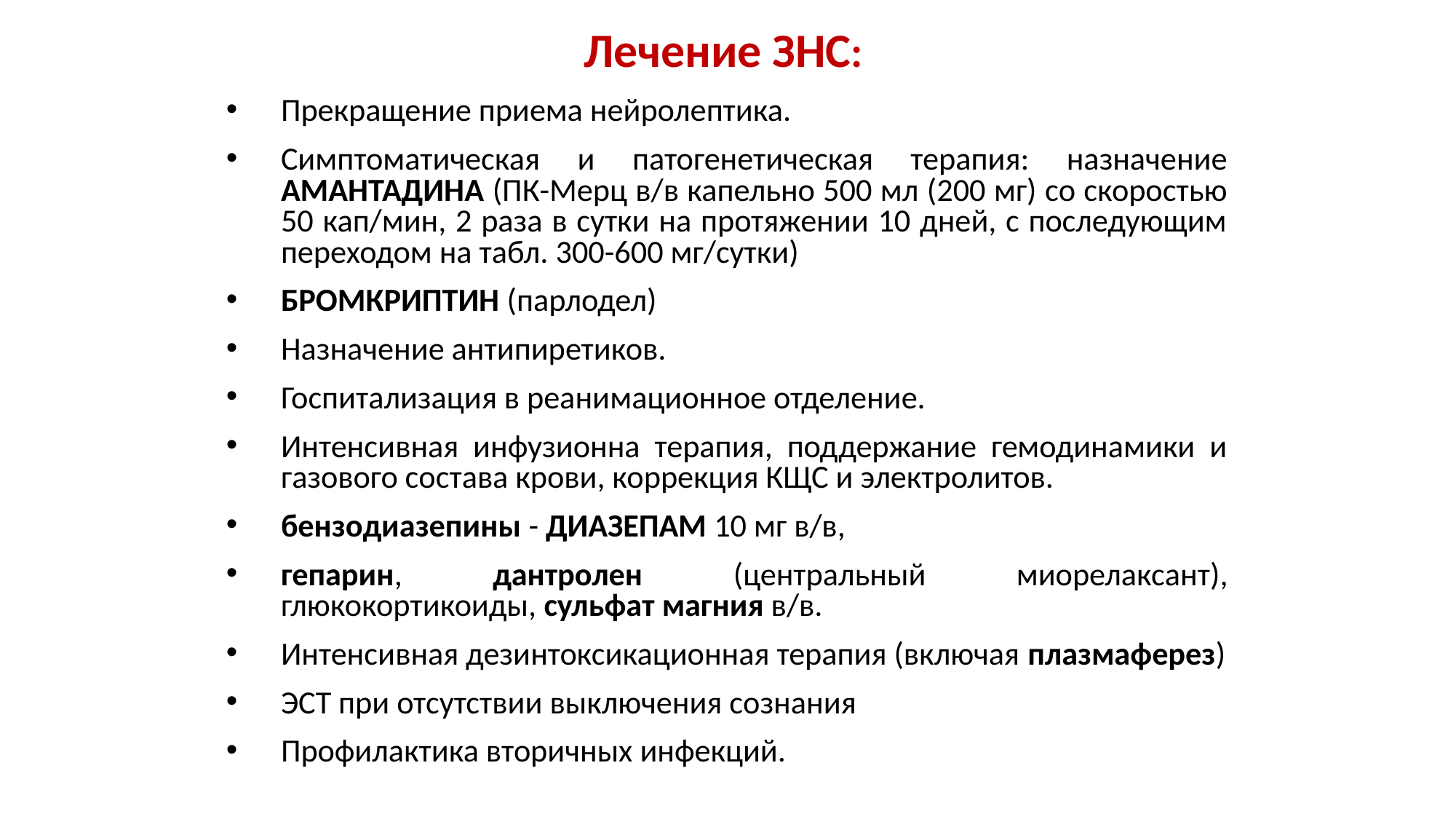

# Лечение ЗНС:
Прекращение приема нейролептика.
Симптоматическая и патогенетическая терапия: назначение АМАНТАДИНА (ПК-Мерц в/в капельно 500 мл (200 мг) со скоростью 50 кап/мин, 2 раза в сутки на протяжении 10 дней, с последующим переходом на табл. 300-600 мг/сутки)
БРОМКРИПТИН (парлодел)
Назначение антипиретиков.
Госпитализация в реанимационное отделение.
Интенсивная инфузионна терапия, поддержание гемодинамики и газового состава крови, коррекция КЩС и электролитов.
бензодиазепины - ДИАЗЕПАМ 10 мг в/в,
гепарин, дантролен (центральный миорелаксант), глюкокортикоиды, сульфат магния в/в.
Интенсивная дезинтоксикационная терапия (включая плазмаферез)
ЭСТ при отсутствии выключения сознания
Профилактика вторичных инфекций.